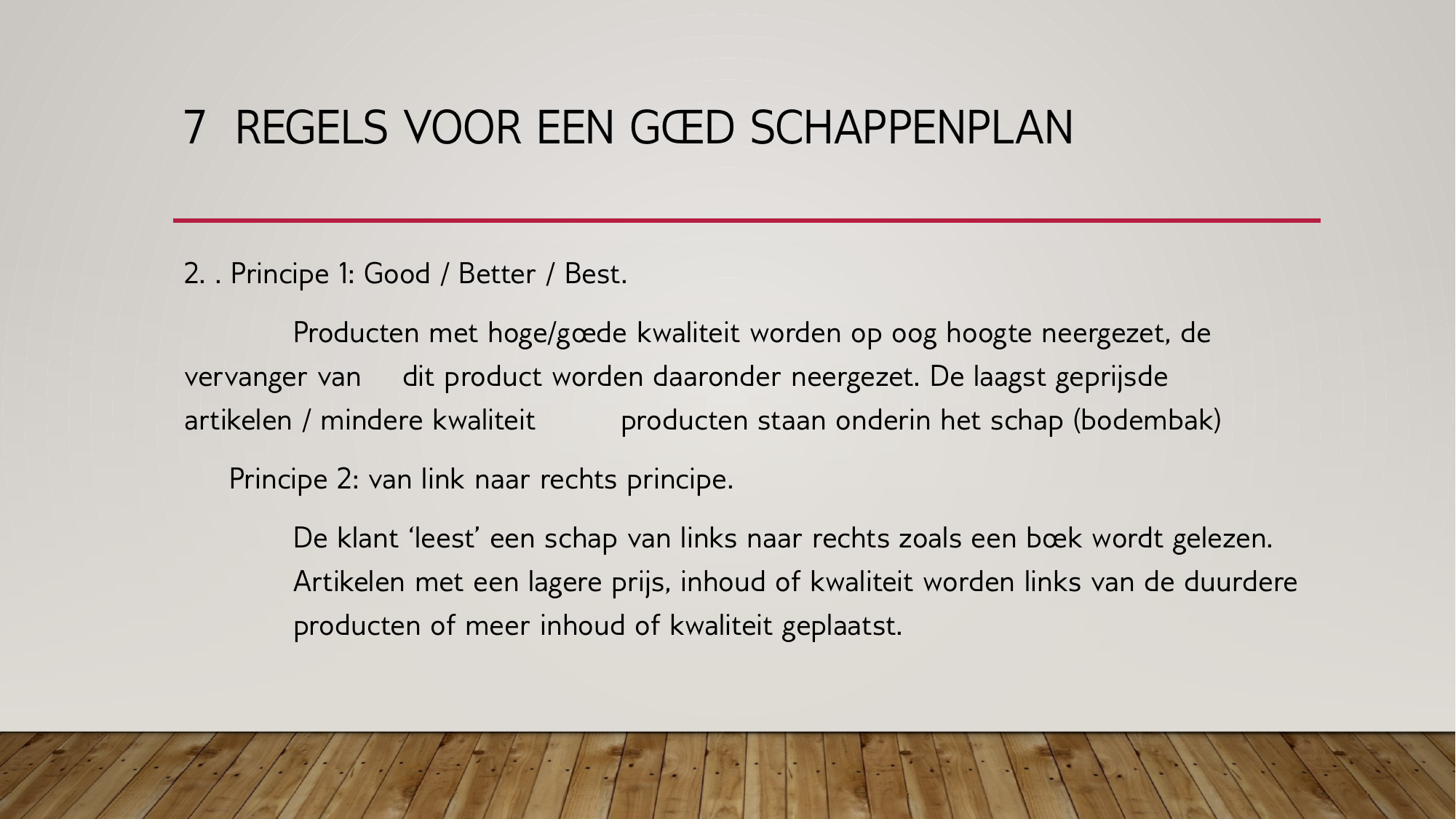

# 7  Regels voor een goed schappenplan
2. . Principe 1: Good / Better / Best.
	Producten met hoge/goede kwaliteit worden op oog hoogte neergezet, de 	vervanger van 	dit product worden daaronder neergezet. De laagst geprijsde 	artikelen / mindere kwaliteit 	producten staan onderin het schap (bodembak)
     Principe 2: van link naar rechts principe.
	De klant ‘leest’ een schap van links naar rechts zoals een boek wordt gelezen.  	Artikelen met een lagere prijs, inhoud of kwaliteit worden links van de duurdere 	producten of meer inhoud of kwaliteit geplaatst.